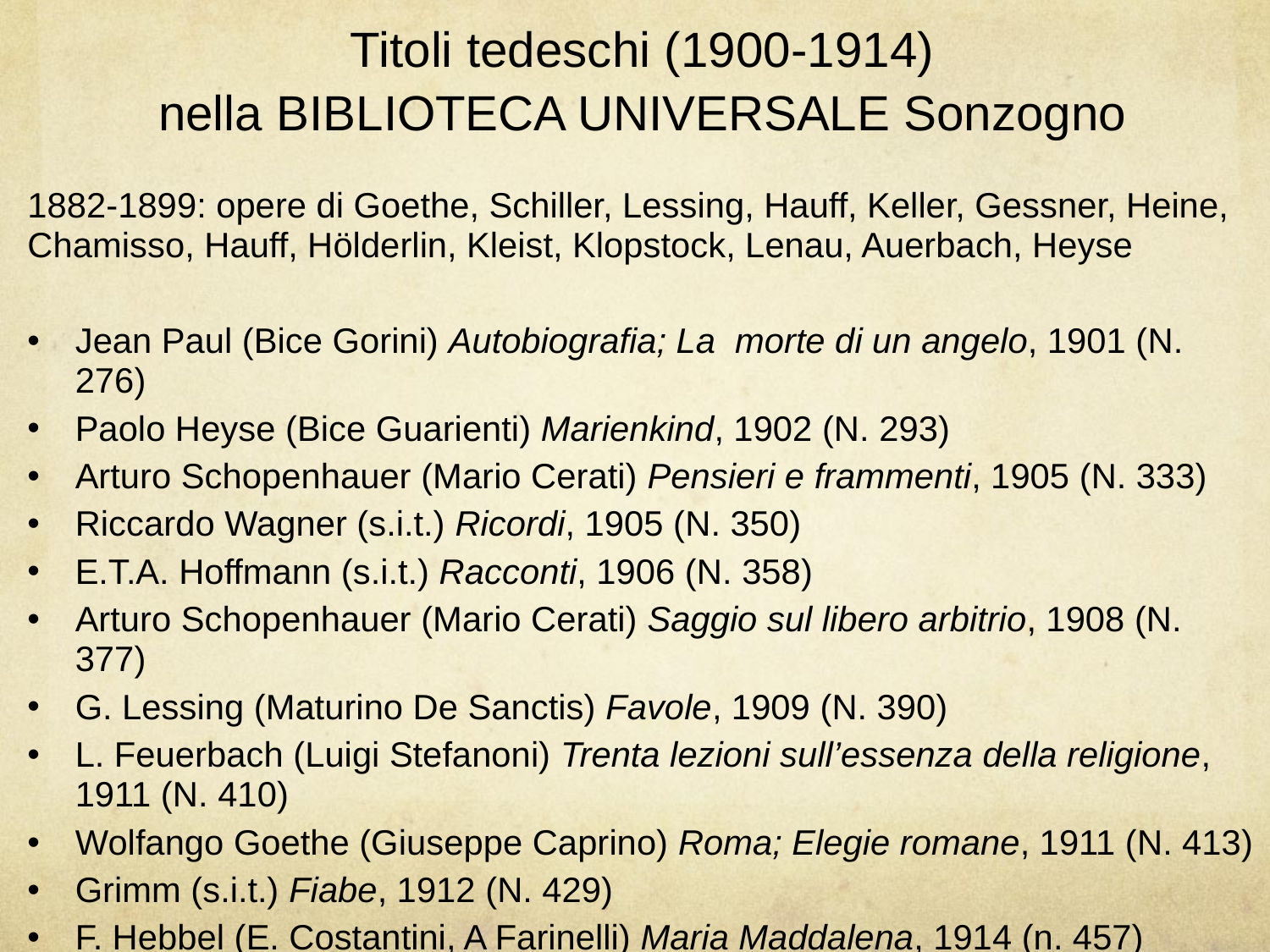

Titoli tedeschi (1900-1914)
nella Biblioteca universale Sonzogno

1882-1899: opere di Goethe, Schiller, Lessing, Hauff, Keller, Gessner, Heine, Chamisso, Hauff, Hölderlin, Kleist, Klopstock, Lenau, Auerbach, Heyse

Jean Paul (Bice Gorini) Autobiografia; La  morte di un angelo, 1901 (n. 276)
Paolo Heyse (Bice Guarienti) Marienkind, 1902 (n. 293)
Arturo Schopenhauer (Mario Cerati) Pensieri e frammenti, 1905 (n. 333)
Riccardo Wagner (s.i.t.) Ricordi, 1905 (n. 350)
E.T.A. Hoffmann (s.i.t.) Racconti, 1906 (n. 358)
Arturo Schopenhauer (Mario Cerati) Saggio sul libero arbitrio, 1908 (n. 377)
G. Lessing (Maturino De Sanctis) Favole, 1909 (n. 390)
L. Feuerbach (Luigi Stefanoni) Trenta lezioni sull’essenza della religione, 1911 (n. 410)
Wolfango Goethe (Giuseppe Caprino) Roma; Elegie romane, 1911 (n. 413)
Grimm (s.i.t.) Fiabe, 1912 (n. 429)
F. Hebbel (E. Costantini, A Farinelli) Maria Maddalena, 1914 (n. 457)
Wolfango Goethe (s.i.t.) Le affinità elettive, 1914 (n. 462)
s.i.t. = senza indicazione del traduttore